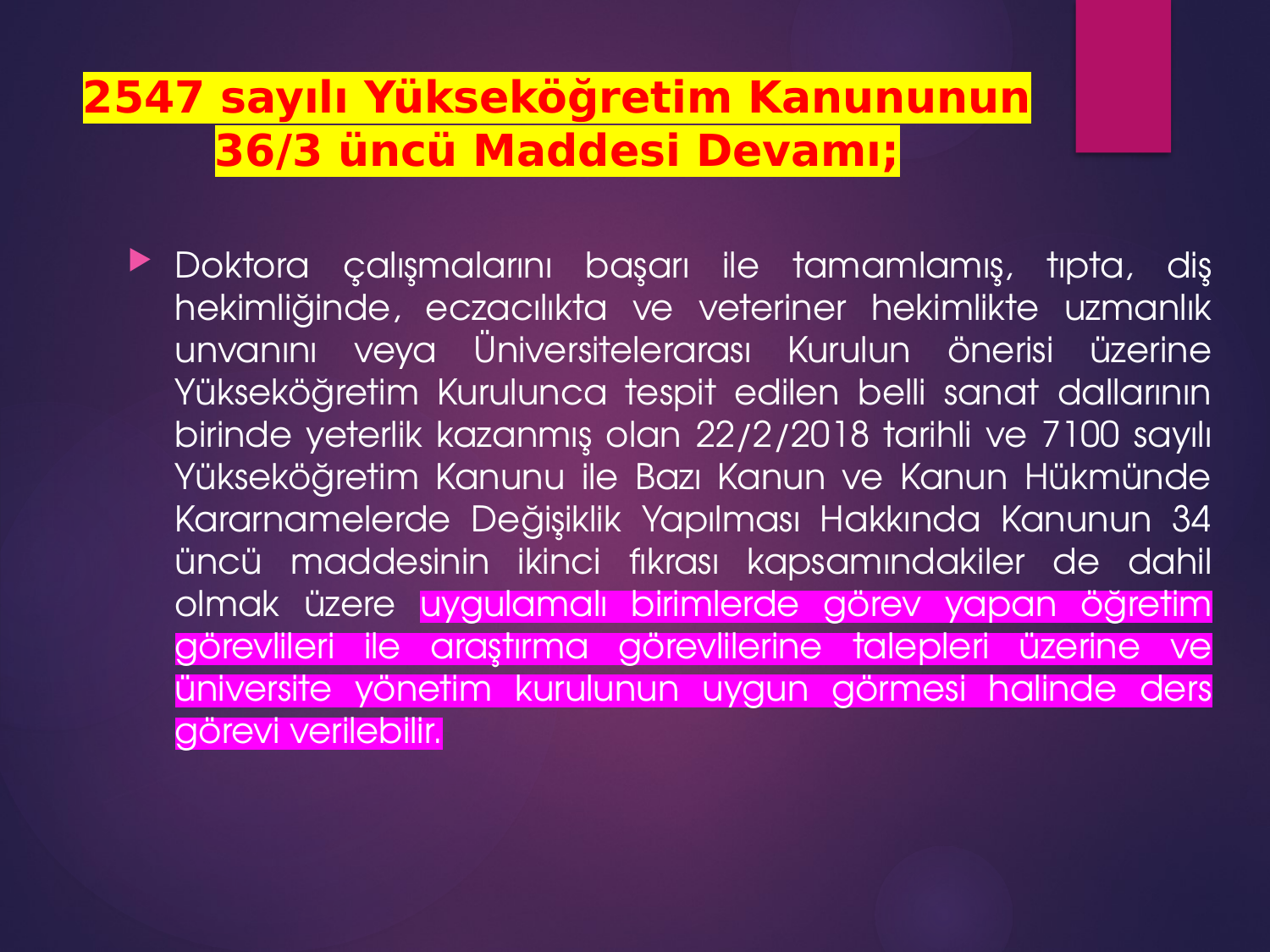

# 2547 sayılı Yükseköğretim Kanununun 36/3 üncü Maddesi Devamı;
Doktora çalışmalarını başarı ile tamamlamış, tıpta, diş hekimliğinde, eczacılıkta ve veteriner hekimlikte uzmanlık unvanını veya Üniversitelerarası Kurulun önerisi üzerine Yükseköğretim Kurulunca tespit edilen belli sanat dallarının birinde yeterlik kazanmış olan 22/2/2018 tarihli ve 7100 sayılı Yükseköğretim Kanunu ile Bazı Kanun ve Kanun Hükmünde Kararnamelerde Değişiklik Yapılması Hakkında Kanunun 34 üncü maddesinin ikinci fıkrası kapsamındakiler de dahil olmak üzere uygulamalı birimlerde görev yapan öğretim görevlileri ile araştırma görevlilerine talepleri üzerine ve üniversite yönetim kurulunun uygun görmesi halinde ders görevi verilebilir.